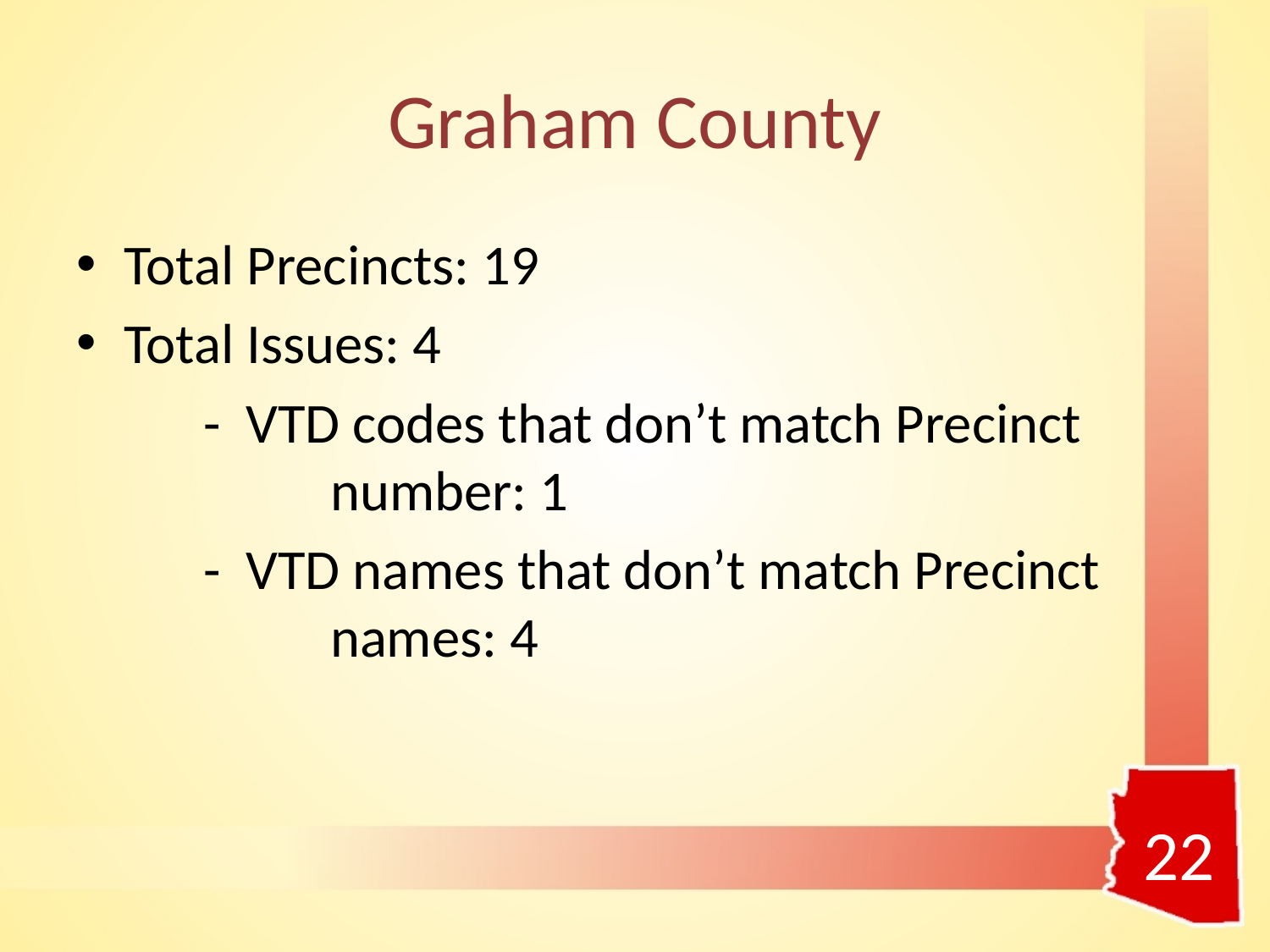

# Graham County
Total Precincts: 19
Total Issues: 4
	-  VTD codes that don’t match Precinct 		number: 1
	-  VTD names that don’t match Precinct 		names: 4

22